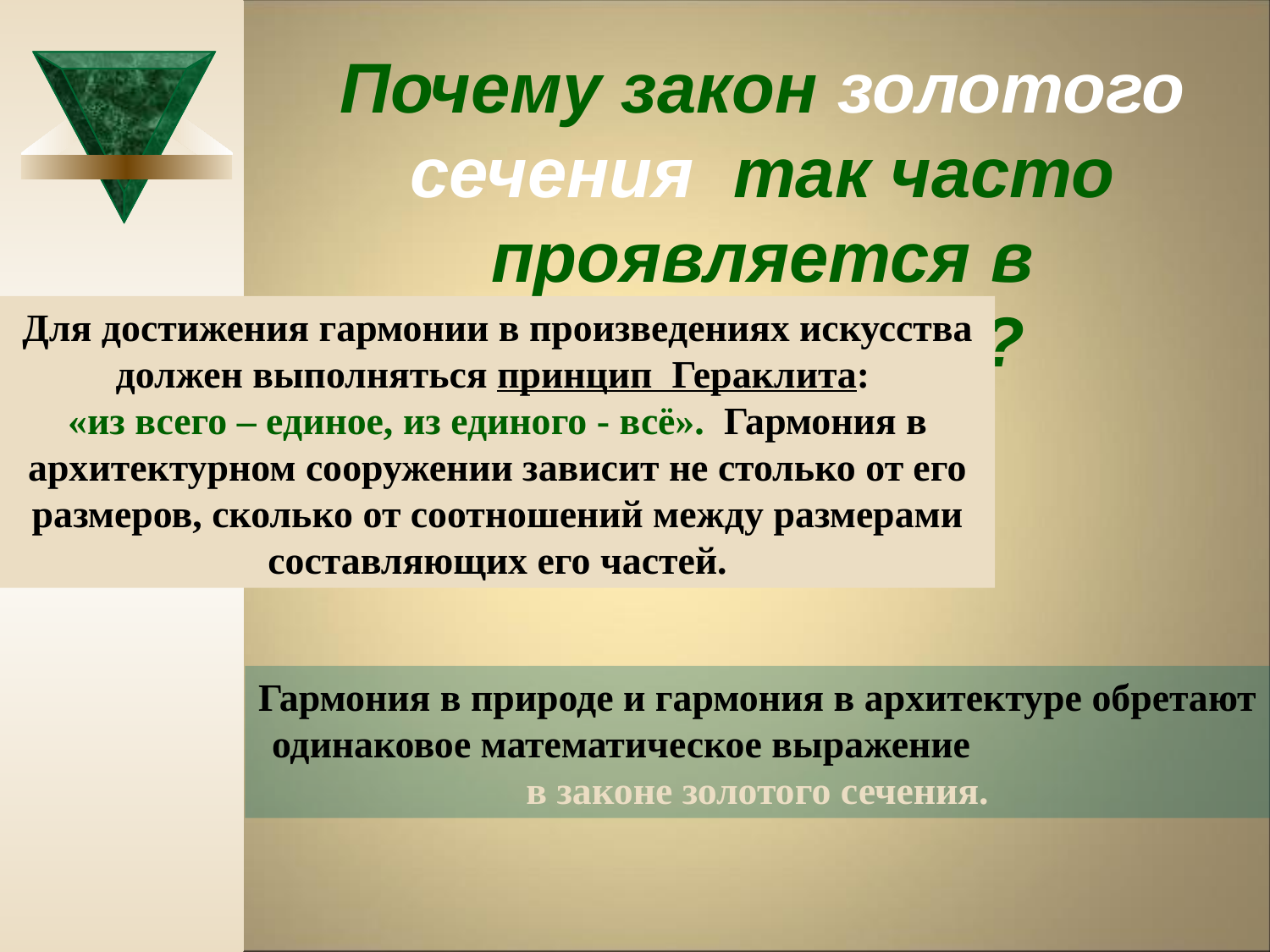

Почему закон золотого сечения  так часто проявляется в архитектуре?
Для достижения гармонии в произведениях искусства должен выполняться принцип  Гераклита:
«из всего – единое, из единого - всё».  Гармония в архитектурном сооружении зависит не столько от его размеров, сколько от соотношений между размерами составляющих его частей.
Гармония в природе и гармония в архитектуре обретают одинаковое математическое выражение                             в законе золотого сечения.